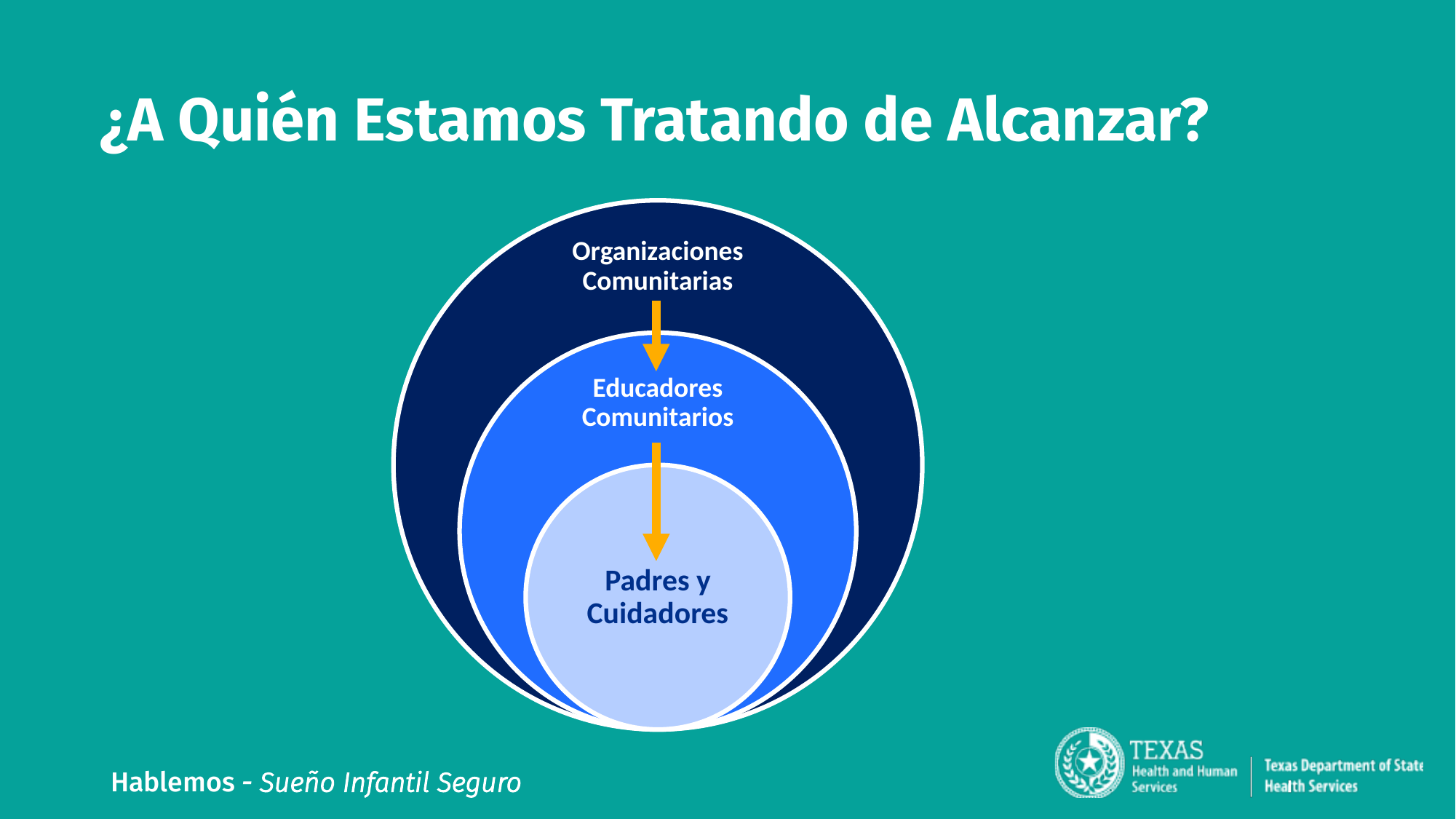

# ¿A Quién Estamos Tratando de Alcanzar?
Organizaciones Comunitarias
Educadores Comunitarios
Padres y Cuidadores
Hablemos - Sueño Infantil Seguro